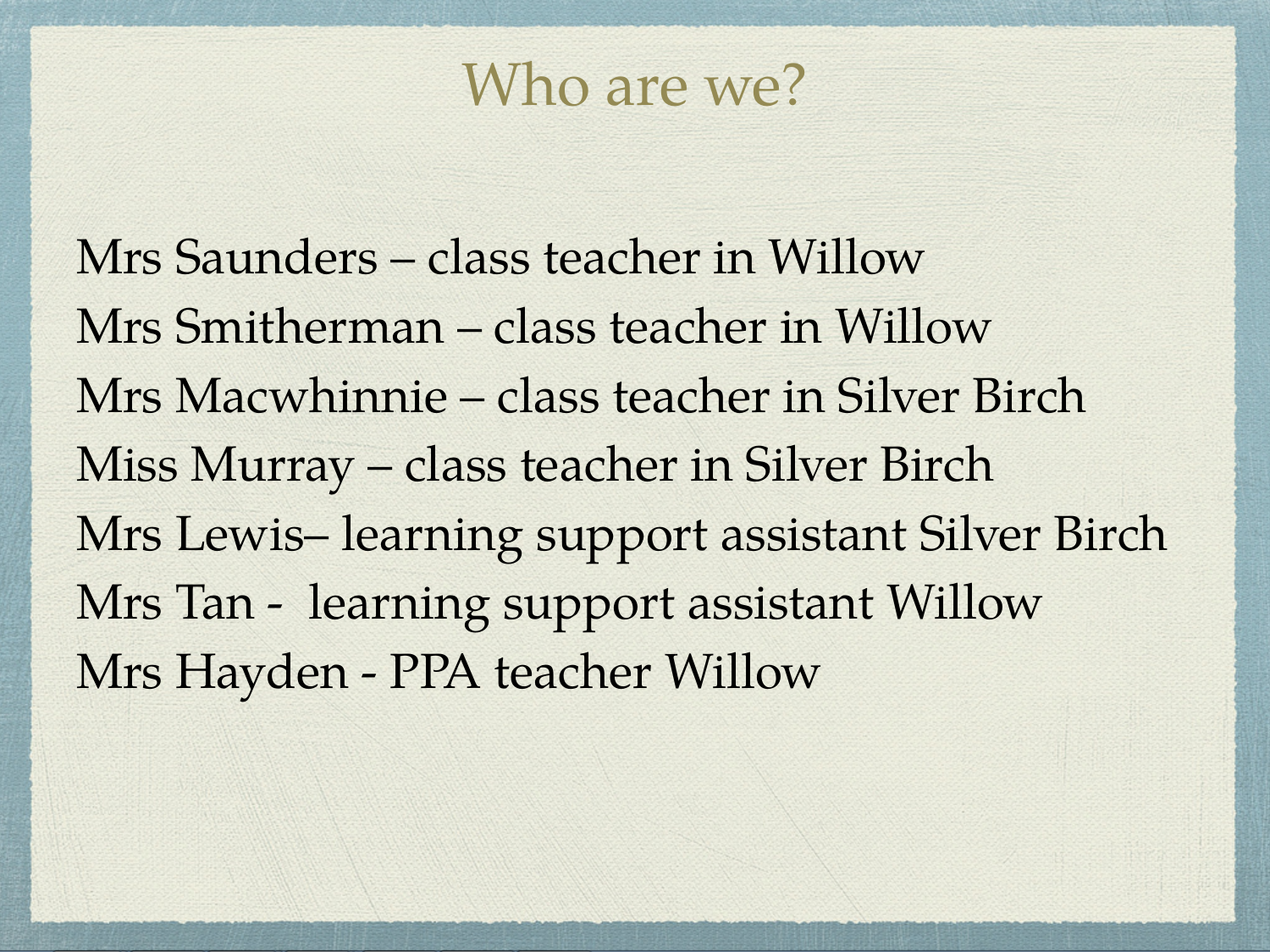

# Who are we?

Mrs Saunders – class teacher in Willow
Mrs Smitherman – class teacher in Willow
Mrs Macwhinnie – class teacher in Silver Birch
Miss Murray – class teacher in Silver Birch
Mrs Lewis– learning support assistant Silver Birch
Mrs Tan -  learning support assistant Willow
Mrs Hayden - PPA teacher Willow